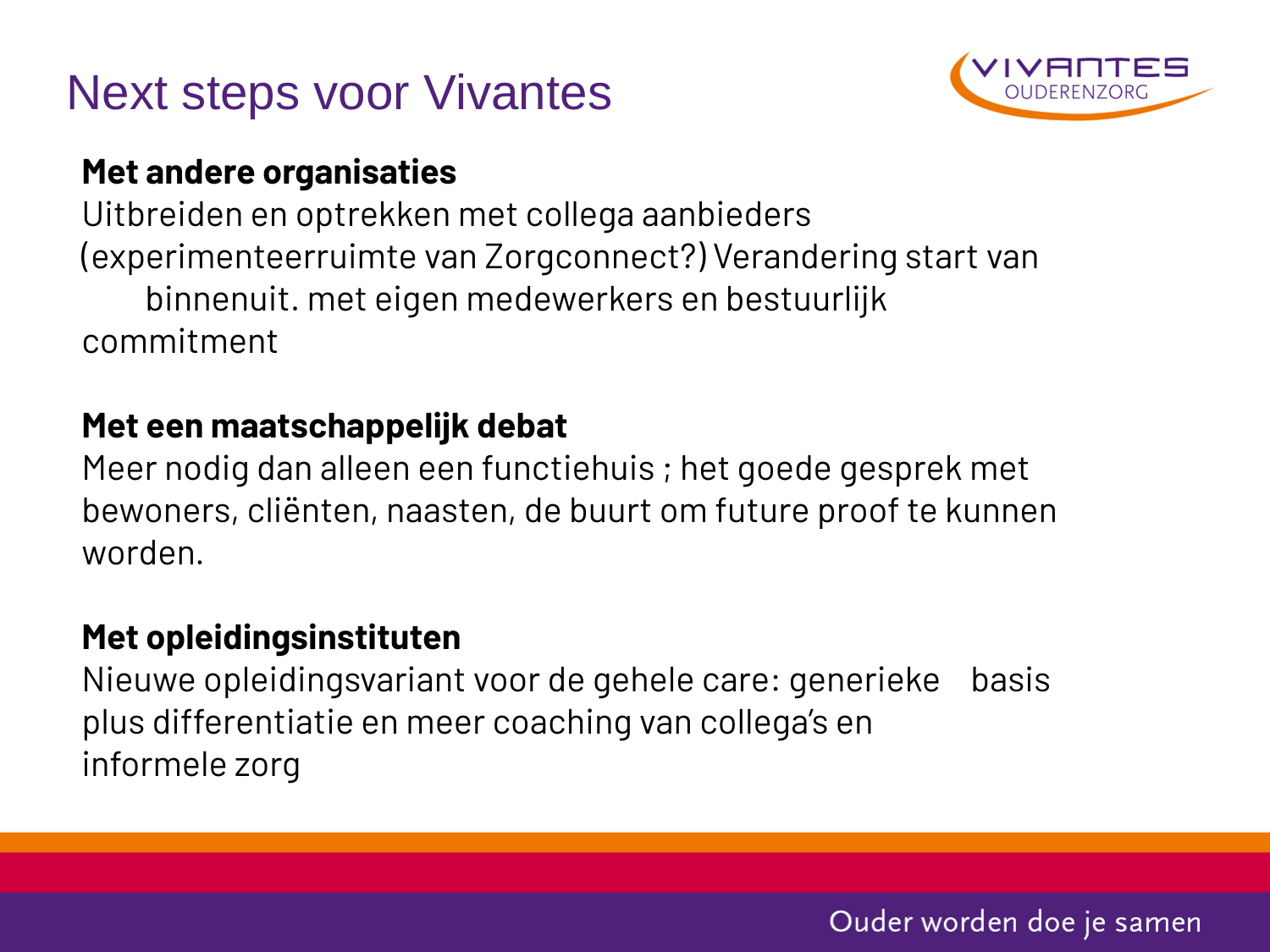

# Next steps voor Vivantes

Met andere organisaties
Uitbreiden en optrekken met collega aanbieders (experimenteerruimte van Zorgconnect?) Verandering start van 	binnenuit. met eigen medewerkers en bestuurlijk commitment

Met een maatschappelijk debat
Meer nodig dan alleen een functiehuis ; het goede gesprek met bewoners, cliënten, naasten, de buurt om future proof te kunnen worden.

Met opleidingsinstituten
Nieuwe opleidingsvariant voor de gehele care: generieke 	basis plus differentiatie en meer coaching van collega’s en 	informele zorg